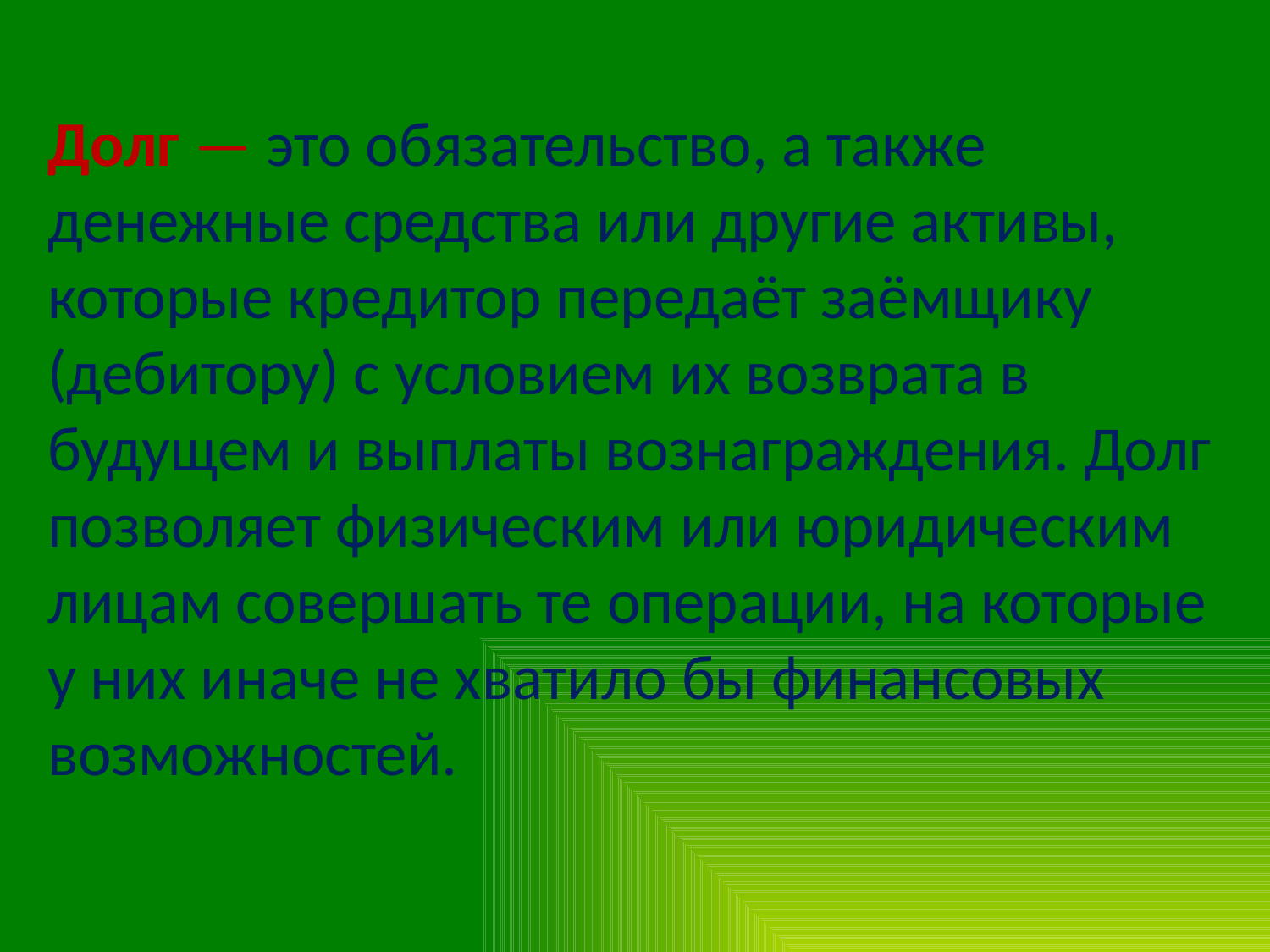

Долг — это обязательство, а также денежные средства или другие активы, которые кредитор передаёт заёмщику (дебитору) с условием их возврата в будущем и выплаты вознаграждения. Долг позволяет физическим или юридическим лицам совершать те операции, на которые у них иначе не хватило бы финансовых возможностей.